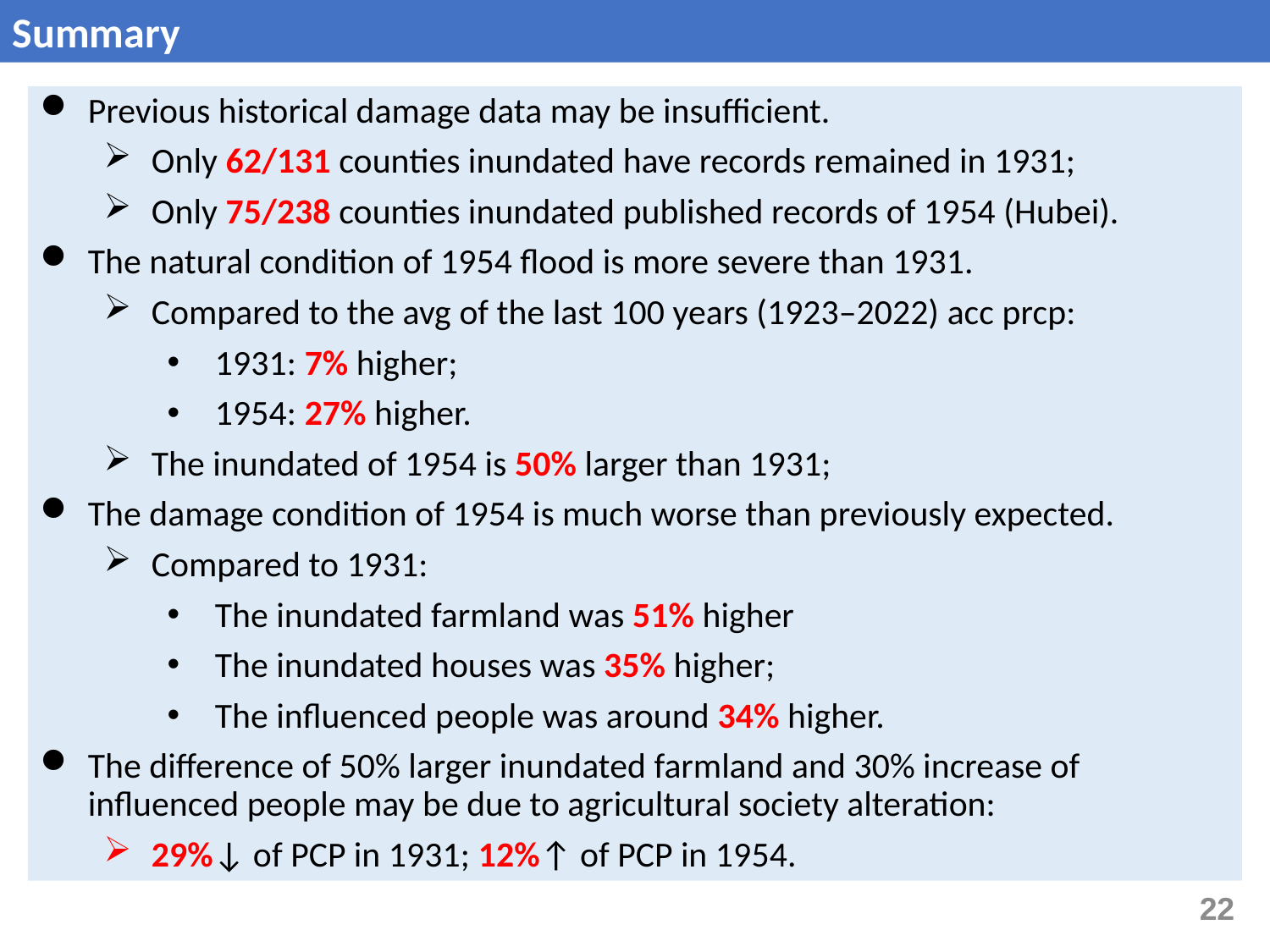

Summary
Previous historical damage data may be insufficient.
Only 62/131 counties inundated have records remained in 1931;
Only 75/238 counties inundated published records of 1954 (Hubei).
The natural condition of 1954 flood is more severe than 1931.
Compared to the avg of the last 100 years (1923–2022) acc prcp:
1931: 7% higher;
1954: 27% higher.
The inundated of 1954 is 50% larger than 1931;
The damage condition of 1954 is much worse than previously expected.
Compared to 1931:
The inundated farmland was 51% higher
The inundated houses was 35% higher;
The influenced people was around 34% higher.
The difference of 50% larger inundated farmland and 30% increase of influenced people may be due to agricultural society alteration:
29%↓ of PCP in 1931; 12%↑ of PCP in 1954.
22